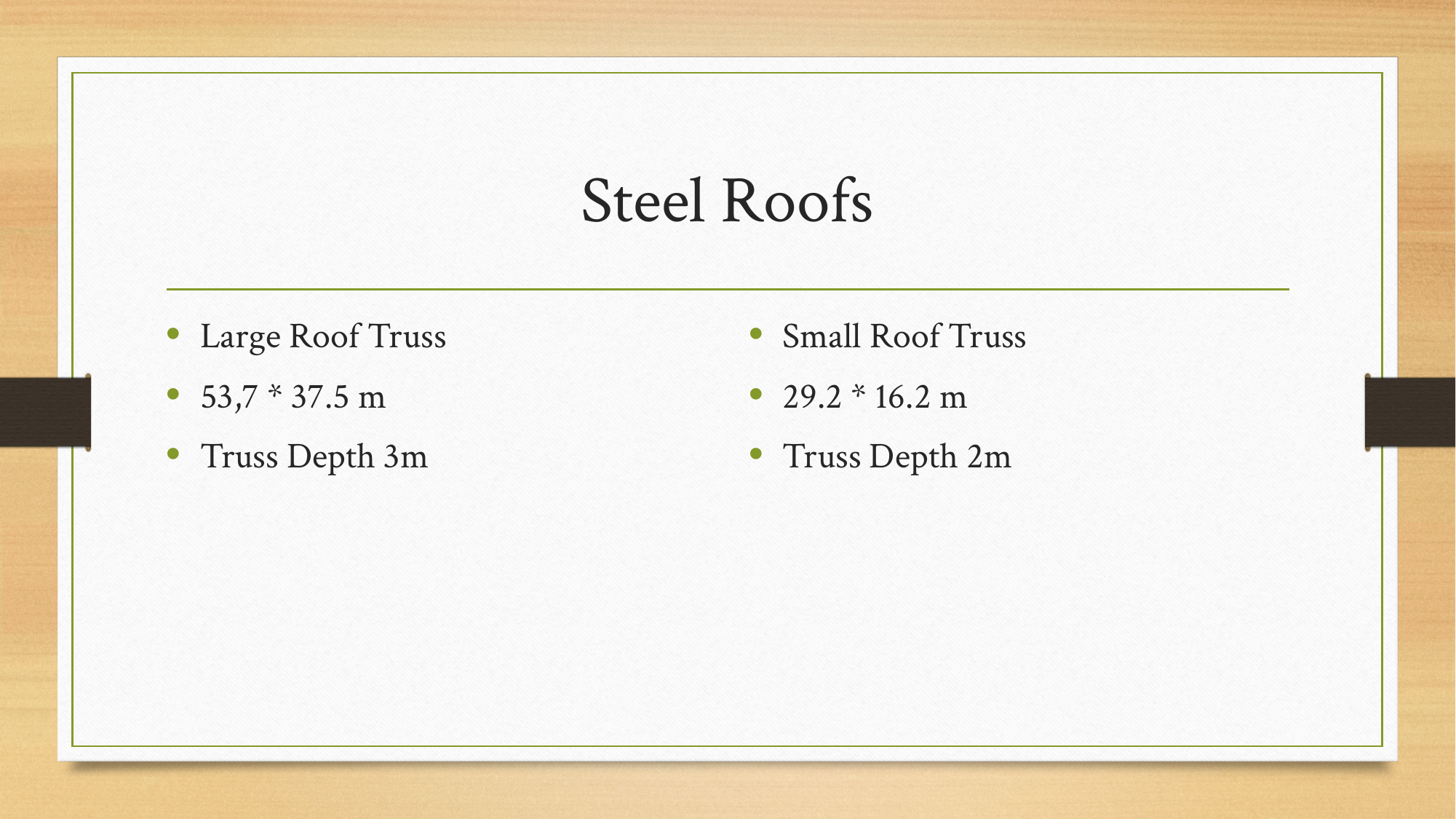

# Steel Roofs
Large Roof Truss
53,7 * 37.5 m
Truss Depth 3m
Small Roof Truss
29.2 * 16.2 m
Truss Depth 2m